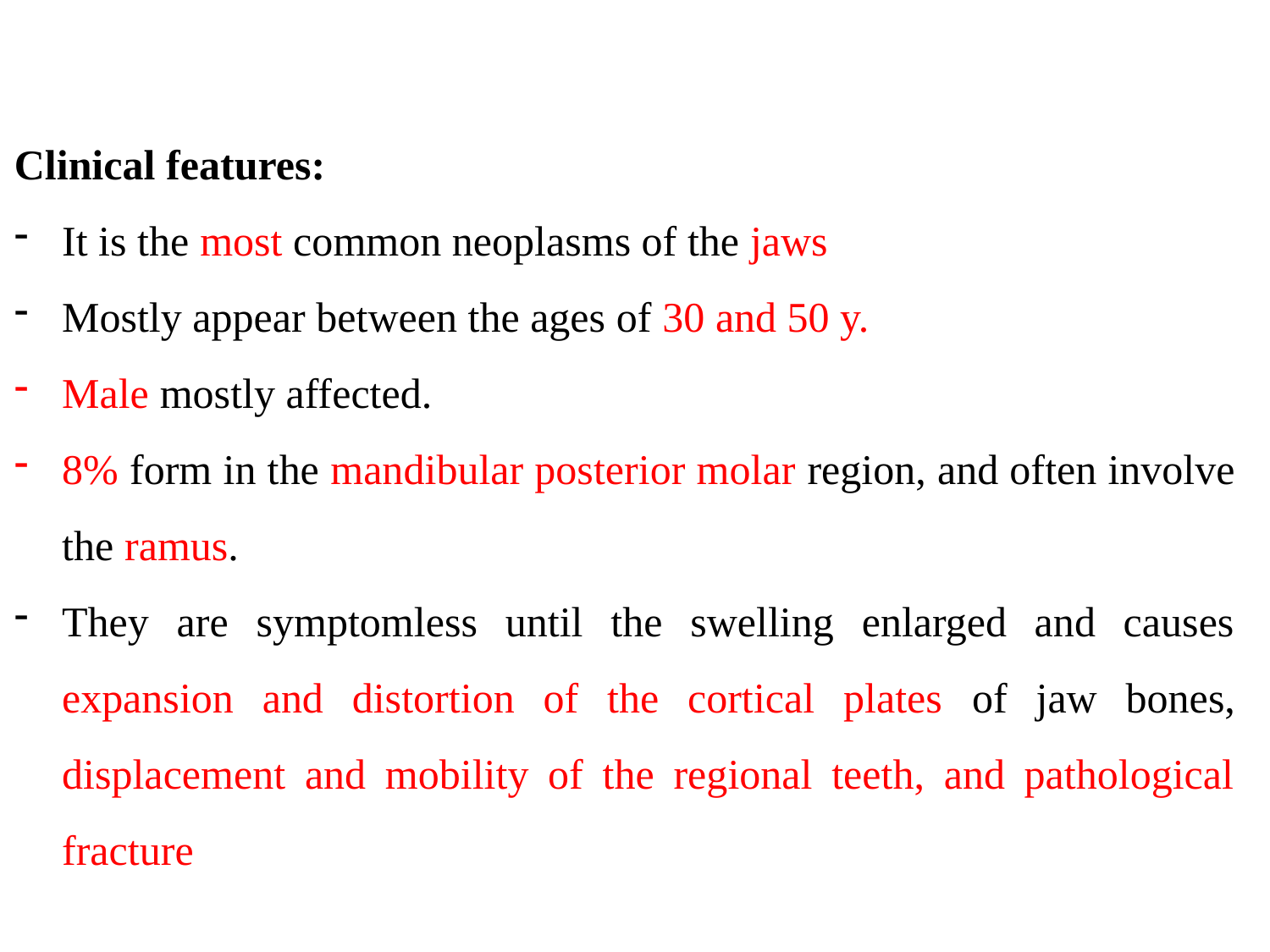

Clinical features:
It is the most common neoplasms of the jaws
Mostly appear between the ages of 30 and 50 y.
Male mostly affected.
8% form in the mandibular posterior molar region, and often involve the ramus.
They are symptomless until the swelling enlarged and causes expansion and distortion of the cortical plates of jaw bones, displacement and mobility of the regional teeth, and pathological fracture